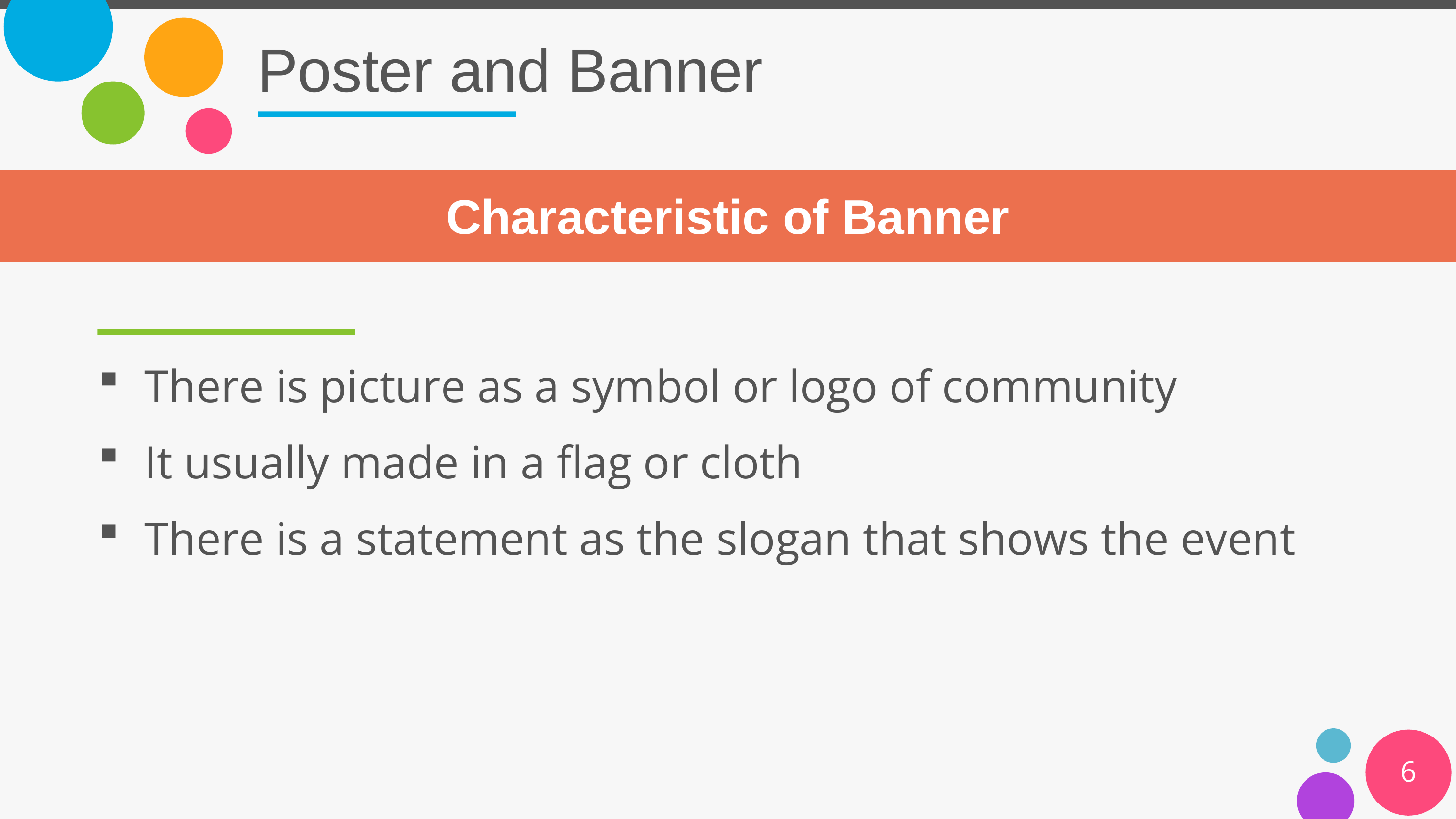

# Poster and Banner

Characteristic of Banner
There is picture as a symbol or logo of community
It usually made in a flag or cloth
There is a statement as the slogan that shows the event

6